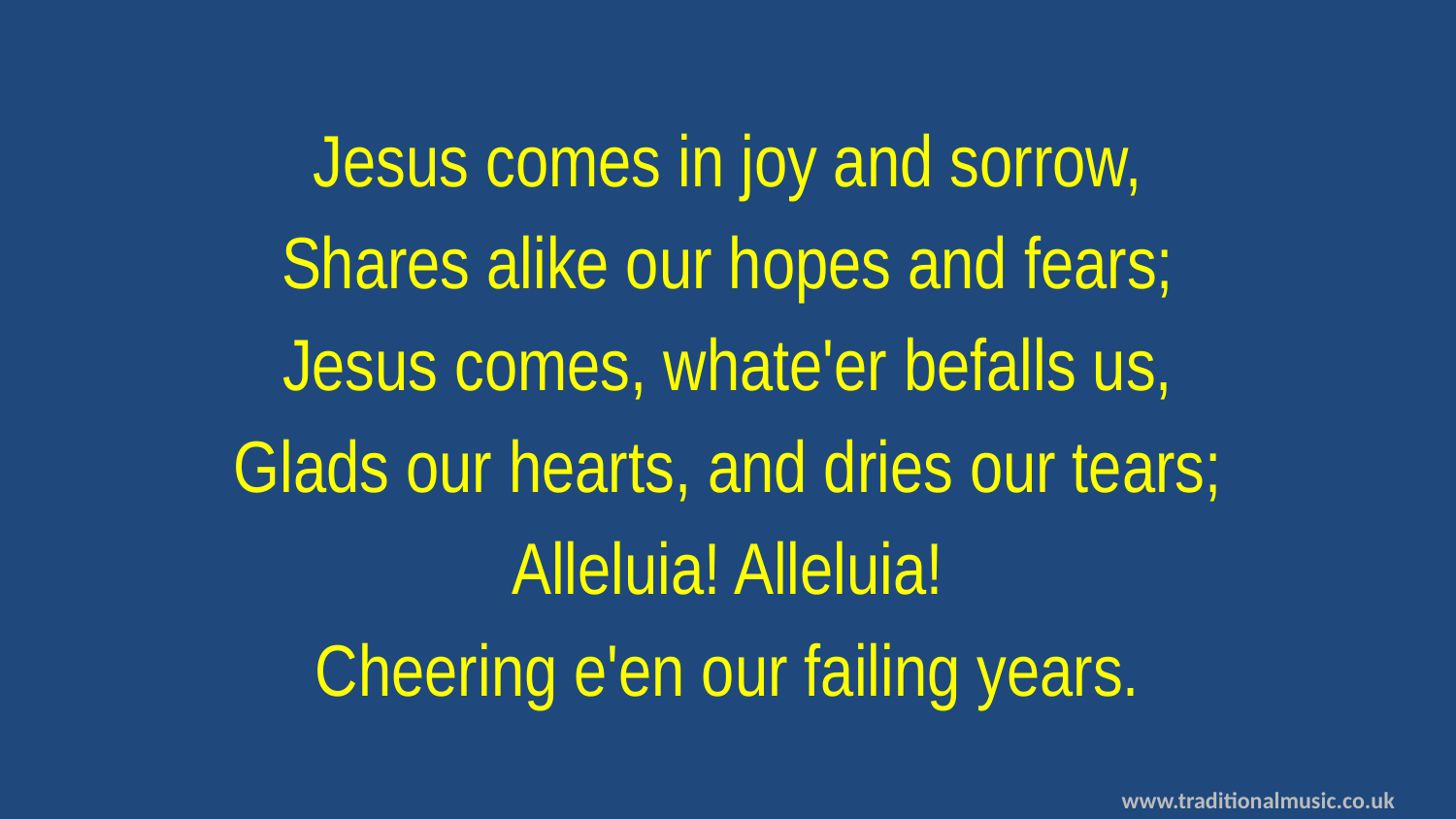

Jesus comes in joy and sorrow,
Shares alike our hopes and fears;
Jesus comes, whate'er befalls us,
Glads our hearts, and dries our tears;
Alleluia! Alleluia!
Cheering e'en our failing years.